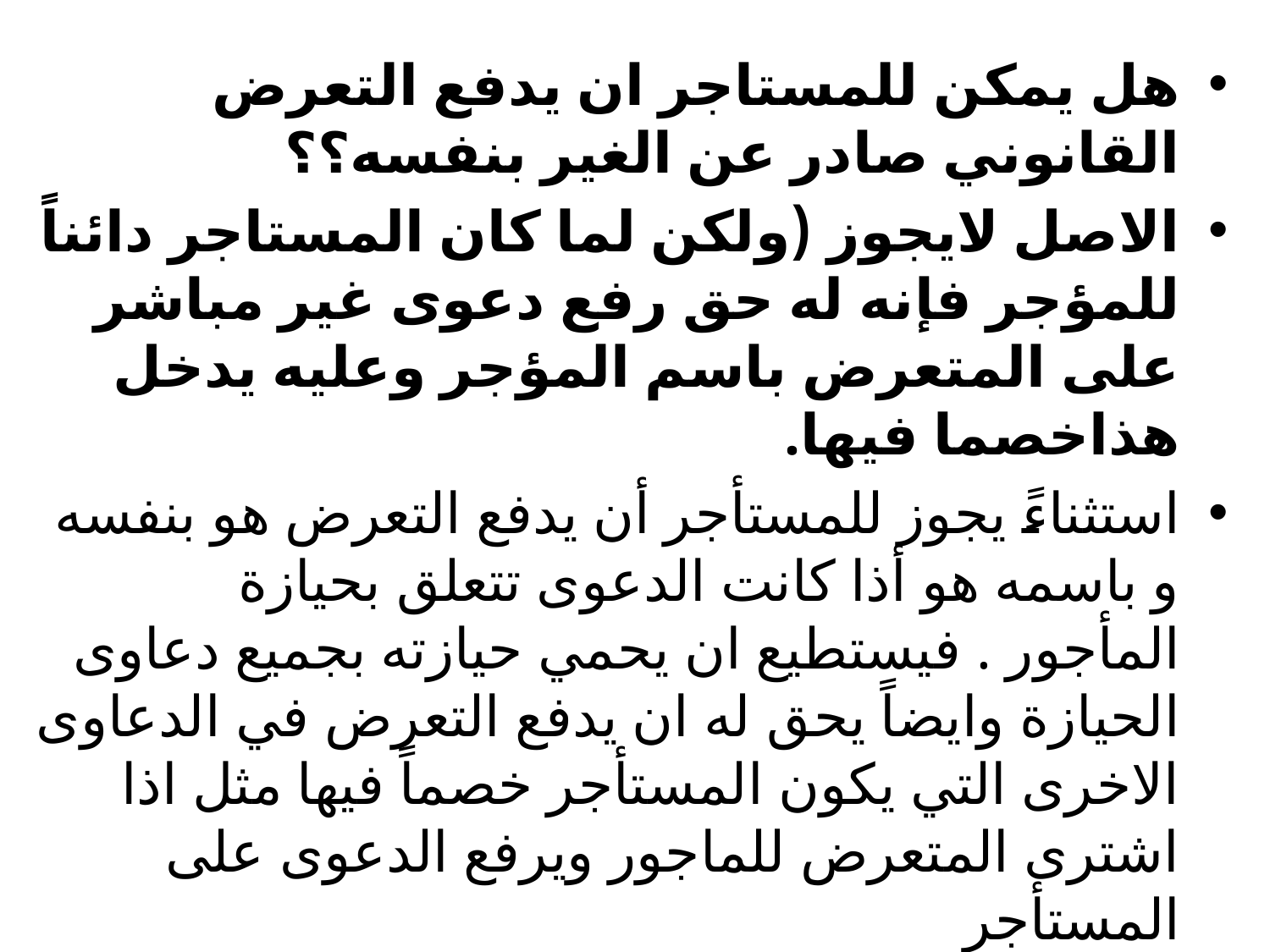

#
هل يمكن للمستاجر ان يدفع التعرض القانوني صادر عن الغير بنفسه؟؟
الاصل لايجوز (ولكن لما كان المستاجر دائناً للمؤجر فإنه له حق رفع دعوى غير مباشر على المتعرض باسم المؤجر وعليه يدخل هذاخصما فيها.
استثناءً يجوز للمستأجر أن يدفع التعرض هو بنفسه و باسمه هو أذا كانت الدعوى تتعلق بحيازة المأجور . فيستطيع ان يحمي حيازته بجميع دعاوى الحيازة وايضاً يحق له ان يدفع التعرض في الدعاوى الاخرى التي يكون المستأجر خصماً فيها مثل اذا اشترى المتعرض للماجور ويرفع الدعوى على المستأجر